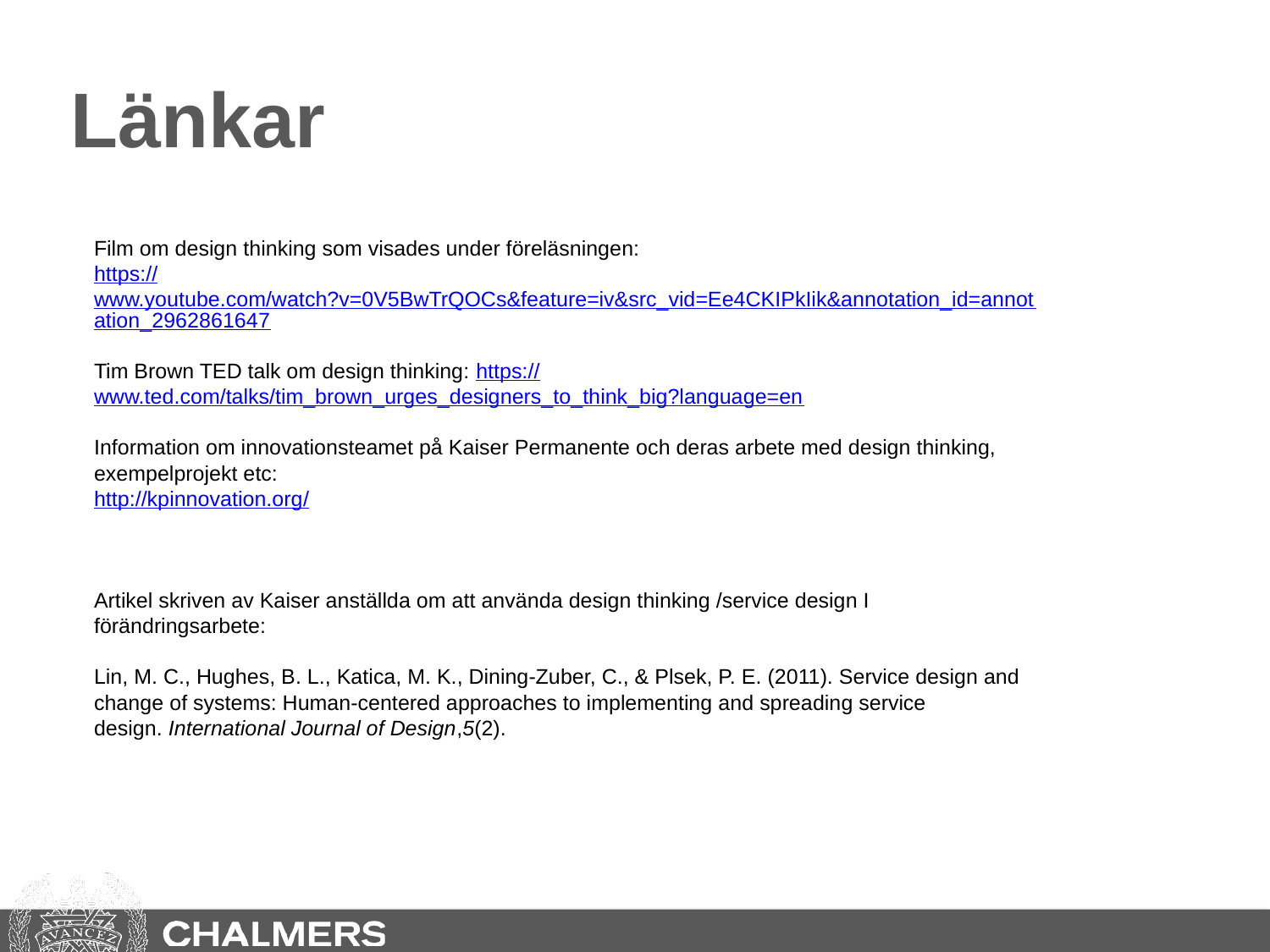

# Länkar
Film om design thinking som visades under föreläsningen:
https://www.youtube.com/watch?v=0V5BwTrQOCs&feature=iv&src_vid=Ee4CKIPkIik&annotation_id=annotation_2962861647

Tim Brown TED talk om design thinking: https://www.ted.com/talks/tim_brown_urges_designers_to_think_big?language=en

Information om innovationsteamet på Kaiser Permanente och deras arbete med design thinking, exempelprojekt etc:
http://kpinnovation.org/

Artikel skriven av Kaiser anställda om att använda design thinking /service design I förändringsarbete:

Lin, M. C., Hughes, B. L., Katica, M. K., Dining-Zuber, C., & Plsek, P. E. (2011). Service design and change of systems: Human-centered approaches to implementing and spreading service design. International Journal of Design,5(2).